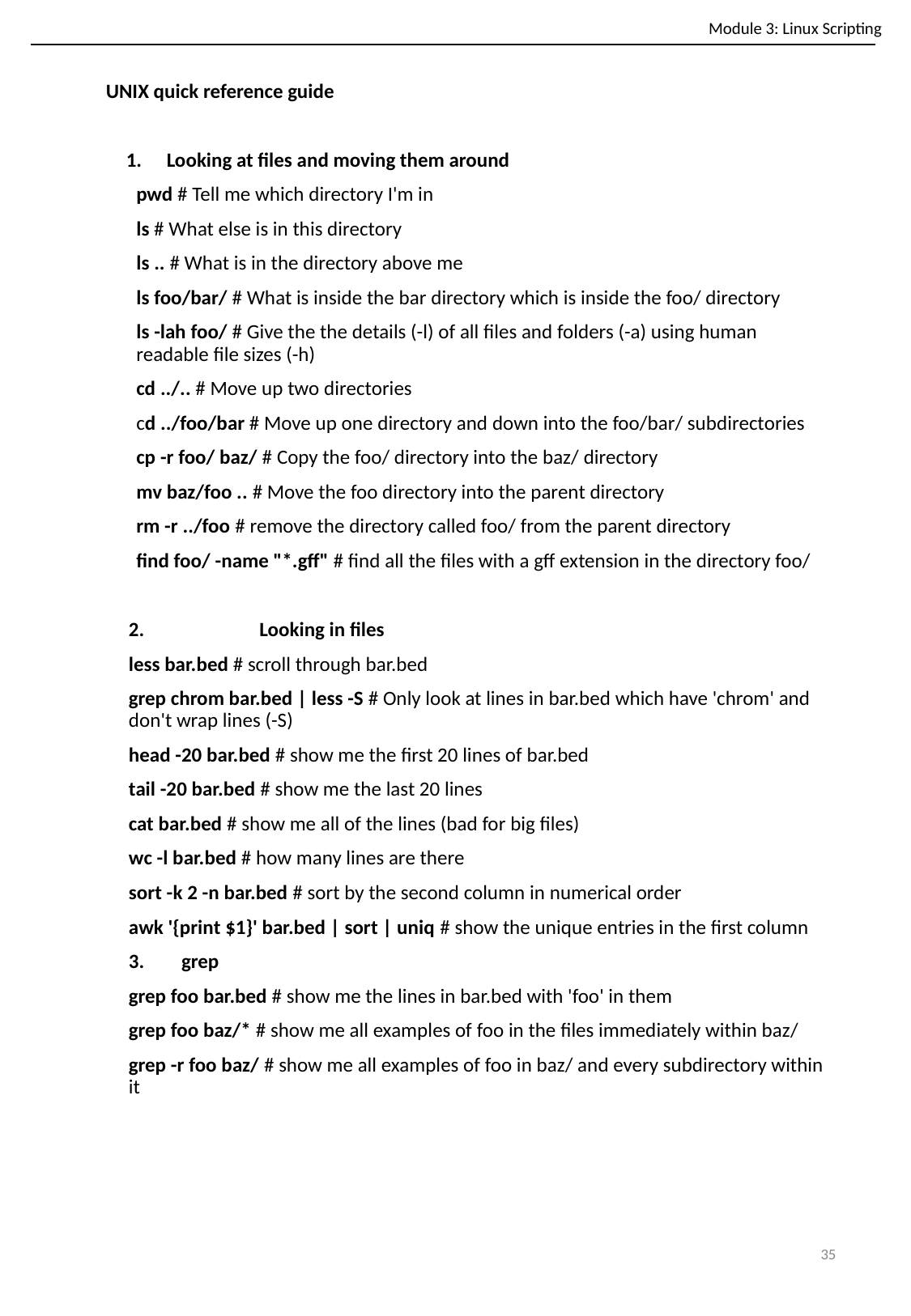

Module 3: Linux Scripting
UNIX quick reference guide

Looking at files and moving them around
pwd # Tell me which directory I'm in
ls # What else is in this directory
ls .. # What is in the directory above me
ls foo/bar/ # What is inside the bar directory which is inside the foo/ directory
ls -lah foo/ # Give the the details (-l) of all files and folders (-a) using human readable file sizes (-h)
cd ../.. # Move up two directories
cd ../foo/bar # Move up one directory and down into the foo/bar/ subdirectories
cp -r foo/ baz/ # Copy the foo/ directory into the baz/ directory
mv baz/foo .. # Move the foo directory into the parent directory
rm -r ../foo # remove the directory called foo/ from the parent directory
find foo/ -name "*.gff" # find all the files with a gff extension in the directory foo/

2. 	  Looking in files
less bar.bed # scroll through bar.bed
grep chrom bar.bed | less -S # Only look at lines in bar.bed which have 'chrom' and don't wrap lines (-S)
head -20 bar.bed # show me the first 20 lines of bar.bed
tail -20 bar.bed # show me the last 20 lines
cat bar.bed # show me all of the lines (bad for big files)
wc -l bar.bed # how many lines are there
sort -k 2 -n bar.bed # sort by the second column in numerical order
awk '{print $1}' bar.bed | sort | uniq # show the unique entries in the first column
3.        grep
grep foo bar.bed # show me the lines in bar.bed with 'foo' in them
grep foo baz/* # show me all examples of foo in the files immediately within baz/
grep -r foo baz/ # show me all examples of foo in baz/ and every subdirectory within it

35